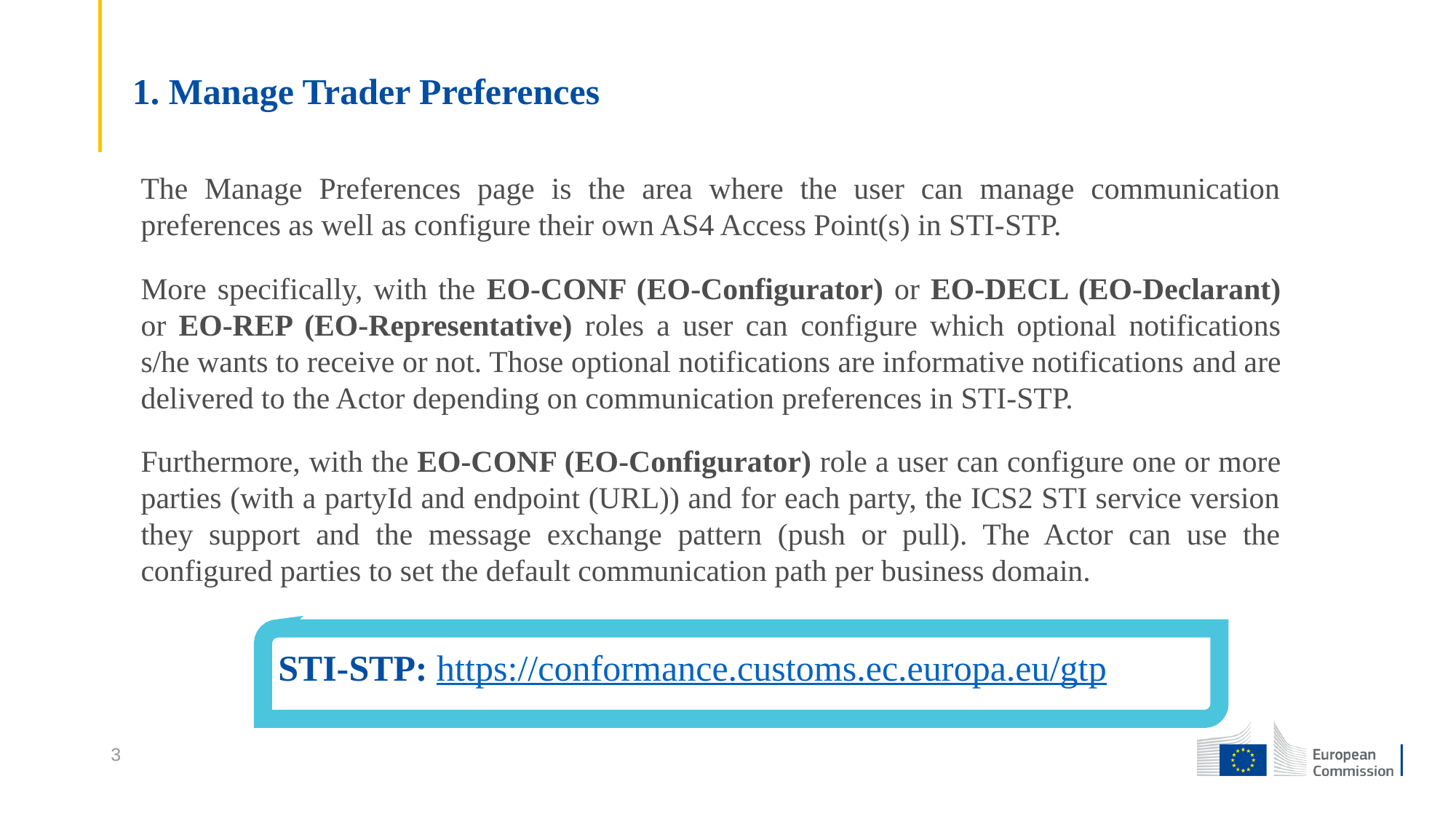

# 1. Manage Trader Preferences
The Manage Preferences page is the area where the user can manage communication preferences as well as configure their own AS4 Access Point(s) in STI-STP.
More specifically, with the EO-CONF (EO-Configurator) or EO-DECL (EO-Declarant) or EO-REP (EO-Representative) roles a user can configure which optional notifications s/he wants to receive or not. Those optional notifications are informative notifications and are delivered to the Actor depending on communication preferences in STI-STP.
Furthermore, with the EO-CONF (EO-Configurator) role a user can configure one or more parties (with a partyId and endpoint (URL)) and for each party, the ICS2 STI service version they support and the message exchange pattern (push or pull). The Actor can use the configured parties to set the default communication path per business domain.

STI-STP: https://conformance.customs.ec.europa.eu/gtp

3